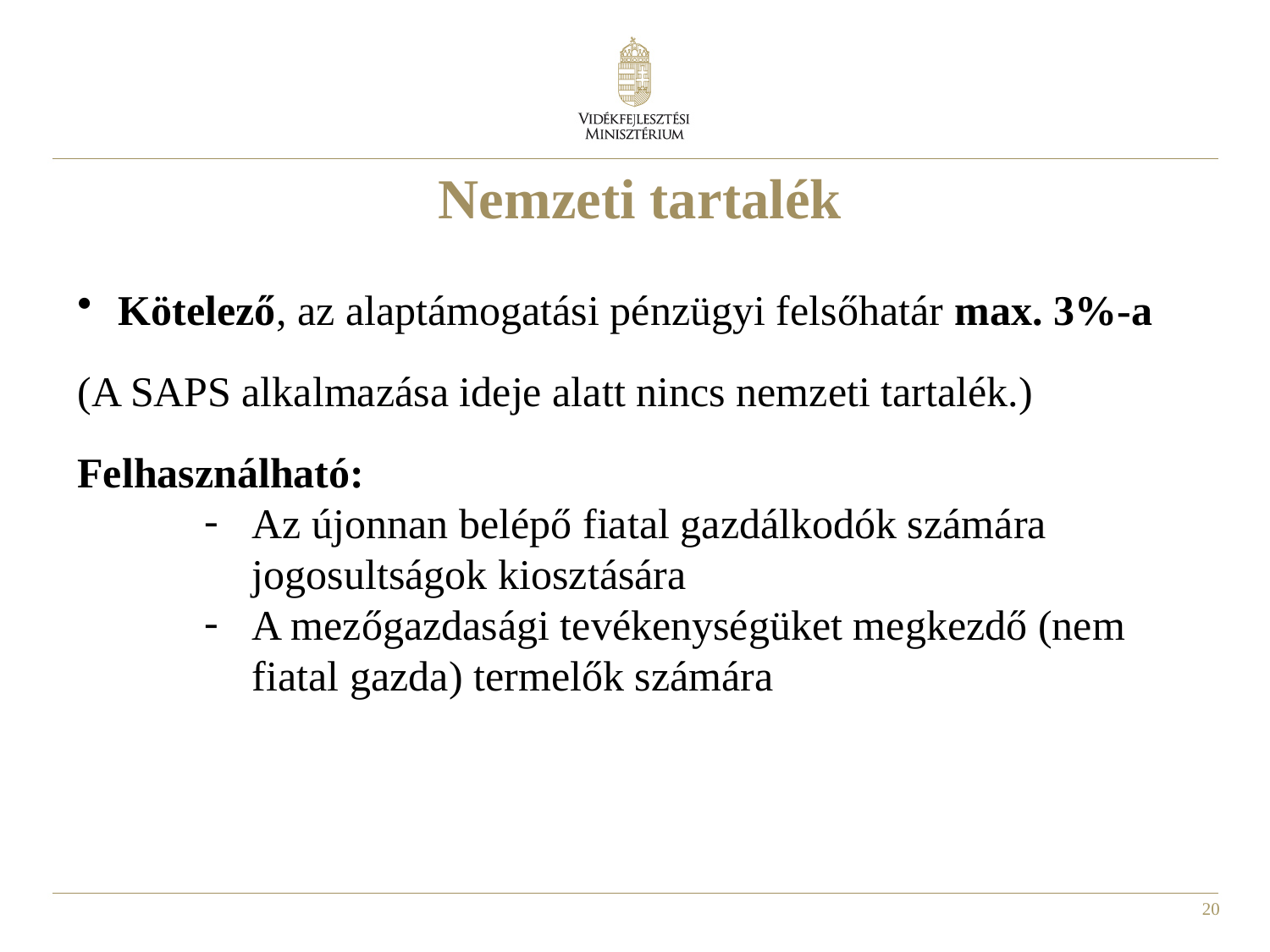

# Nemzeti tartalék
 Kötelező, az alaptámogatási pénzügyi felsőhatár max. 3%-a
(A SAPS alkalmazása ideje alatt nincs nemzeti tartalék.)
Felhasználható:
Az újonnan belépő fiatal gazdálkodók számára jogosultságok kiosztására
A mezőgazdasági tevékenységüket megkezdő (nem fiatal gazda) termelők számára